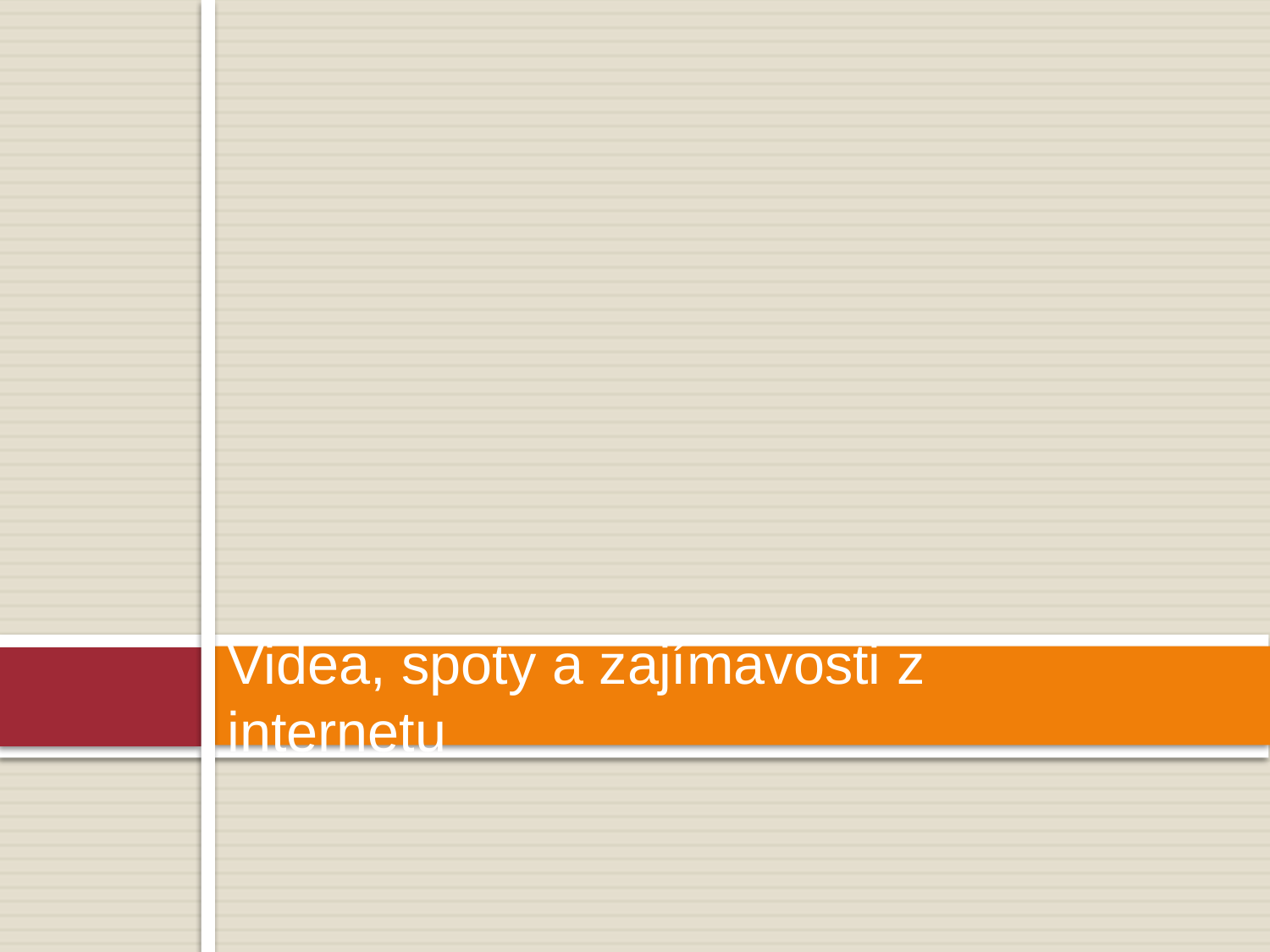

# Videa, spoty a zajímavosti z internetu